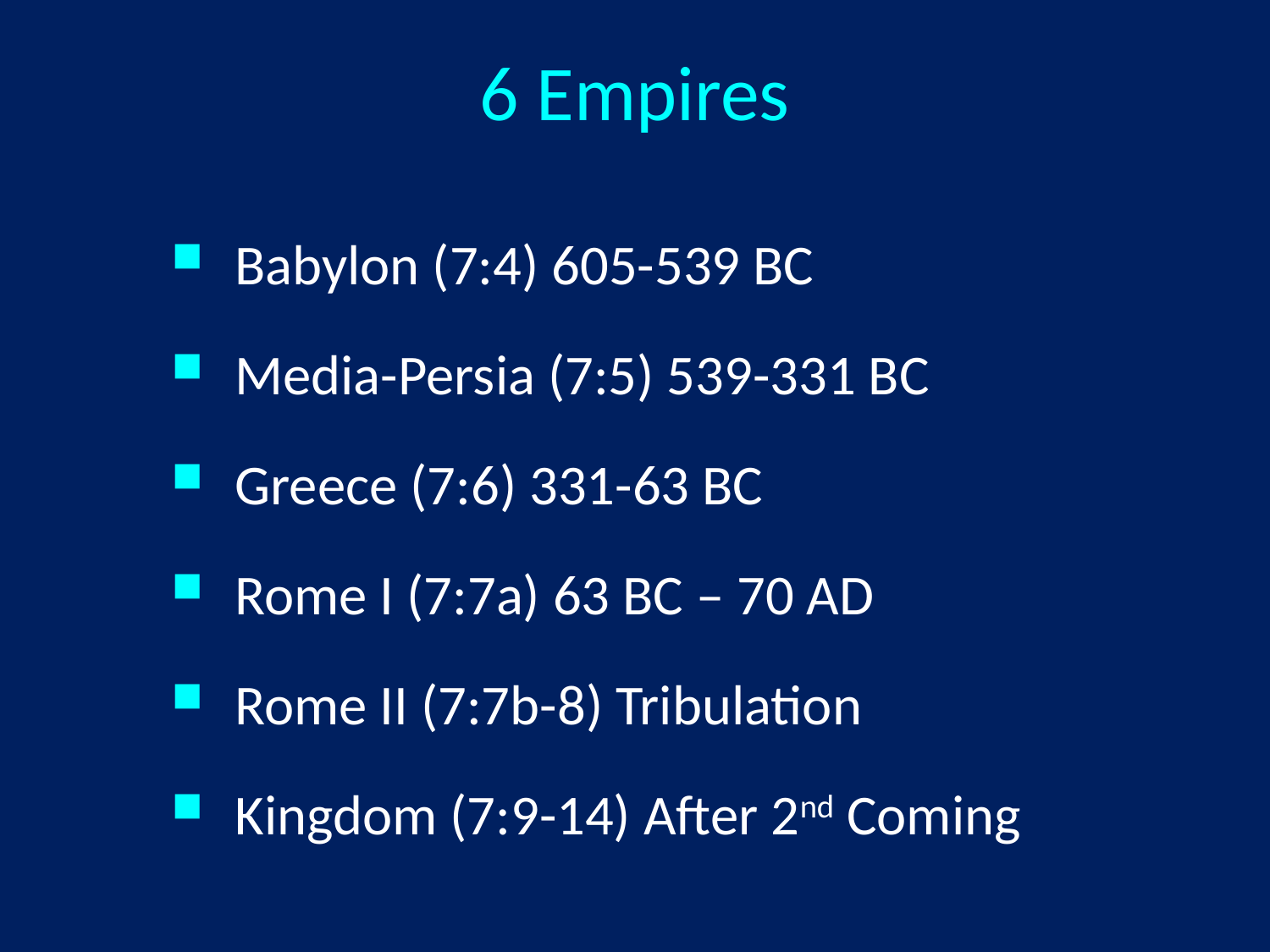

6 Empires
Babylon (7:4) 605-539 BC
Media-Persia (7:5) 539-331 BC
Greece (7:6) 331-63 BC
Rome I (7:7a) 63 BC – 70 AD
Rome II (7:7b-8) Tribulation
Kingdom (7:9-14) After 2nd Coming